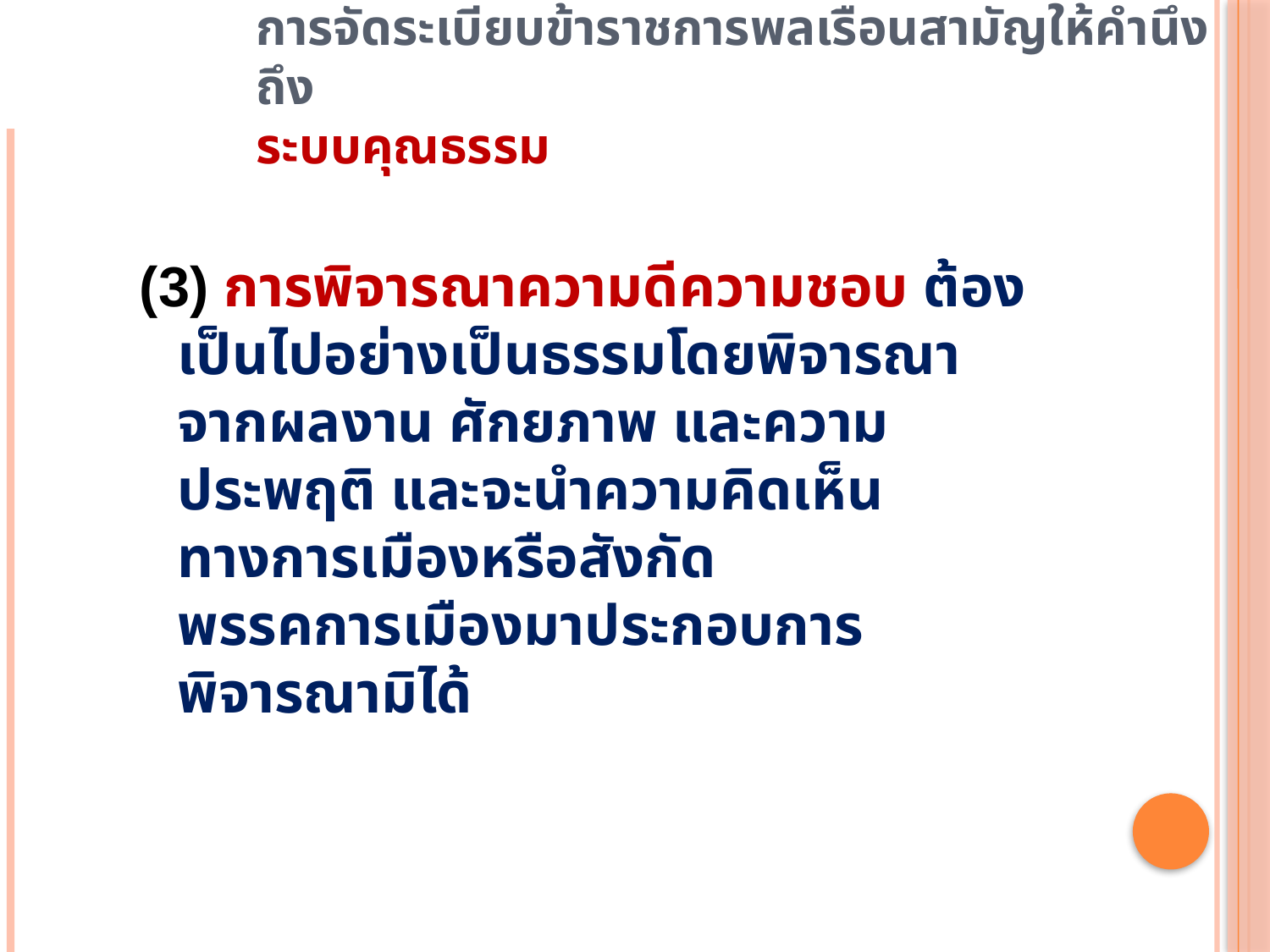

# การจัดระเบียบข้าราชการพลเรือนสามัญให้คำนึงถึง ระบบคุณธรรม
(3) การพิจารณาความดีความชอบ ต้องเป็นไปอย่างเป็นธรรมโดยพิจารณาจากผลงาน ศักยภาพ และความประพฤติ และจะนำความคิดเห็นทางการเมืองหรือสังกัดพรรคการเมืองมาประกอบการพิจารณามิได้